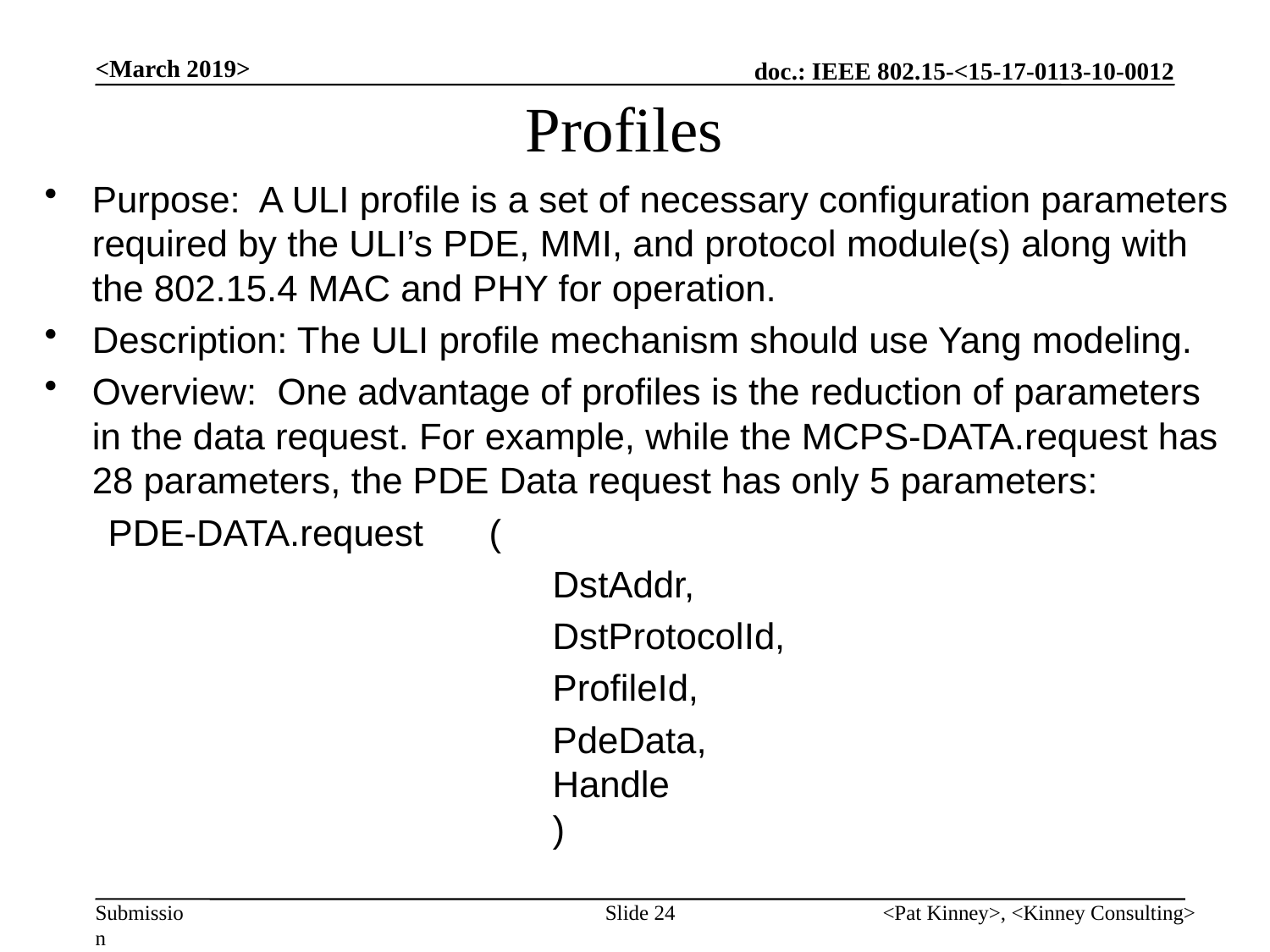

<March 2019>
# Profiles
Purpose:  A ULI profile is a set of necessary configuration parameters required by the ULI’s PDE, MMI, and protocol module(s) along with the 802.15.4 MAC and PHY for operation.
Description: The ULI profile mechanism should use Yang modeling.
Overview:  One advantage of profiles is the reduction of parameters in the data request. For example, while the MCPS-DATA.request has 28 parameters, the PDE Data request has only 5 parameters:
PDE-DATA.request	(
				DstAddr,
				DstProtocolId,
				ProfileId,
				PdeData,
				Handle
				)
Slide 24
<Pat Kinney>, <Kinney Consulting>